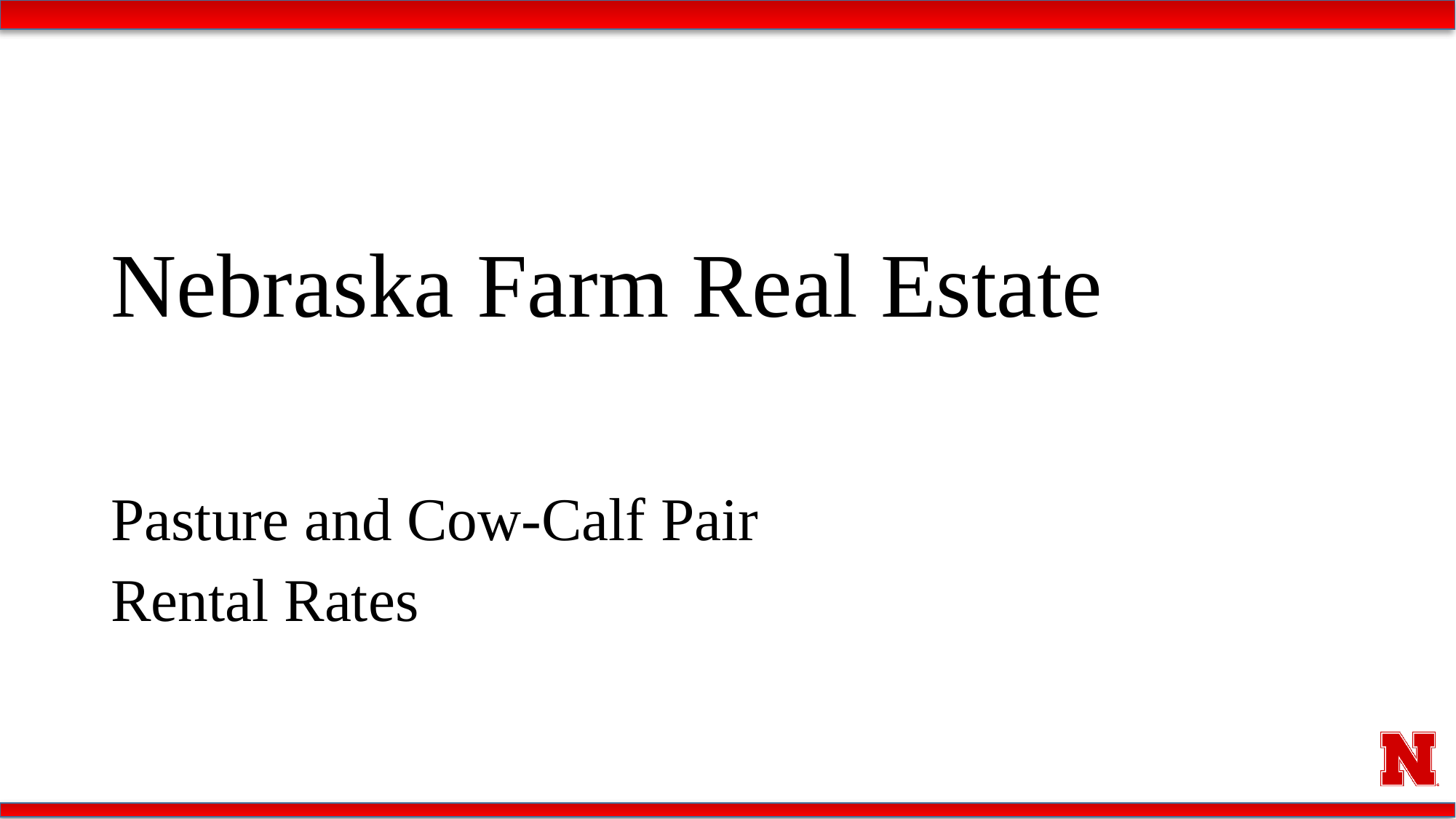

# Nebraska Farm Real Estate
Pasture and Cow-Calf Pair
Rental Rates